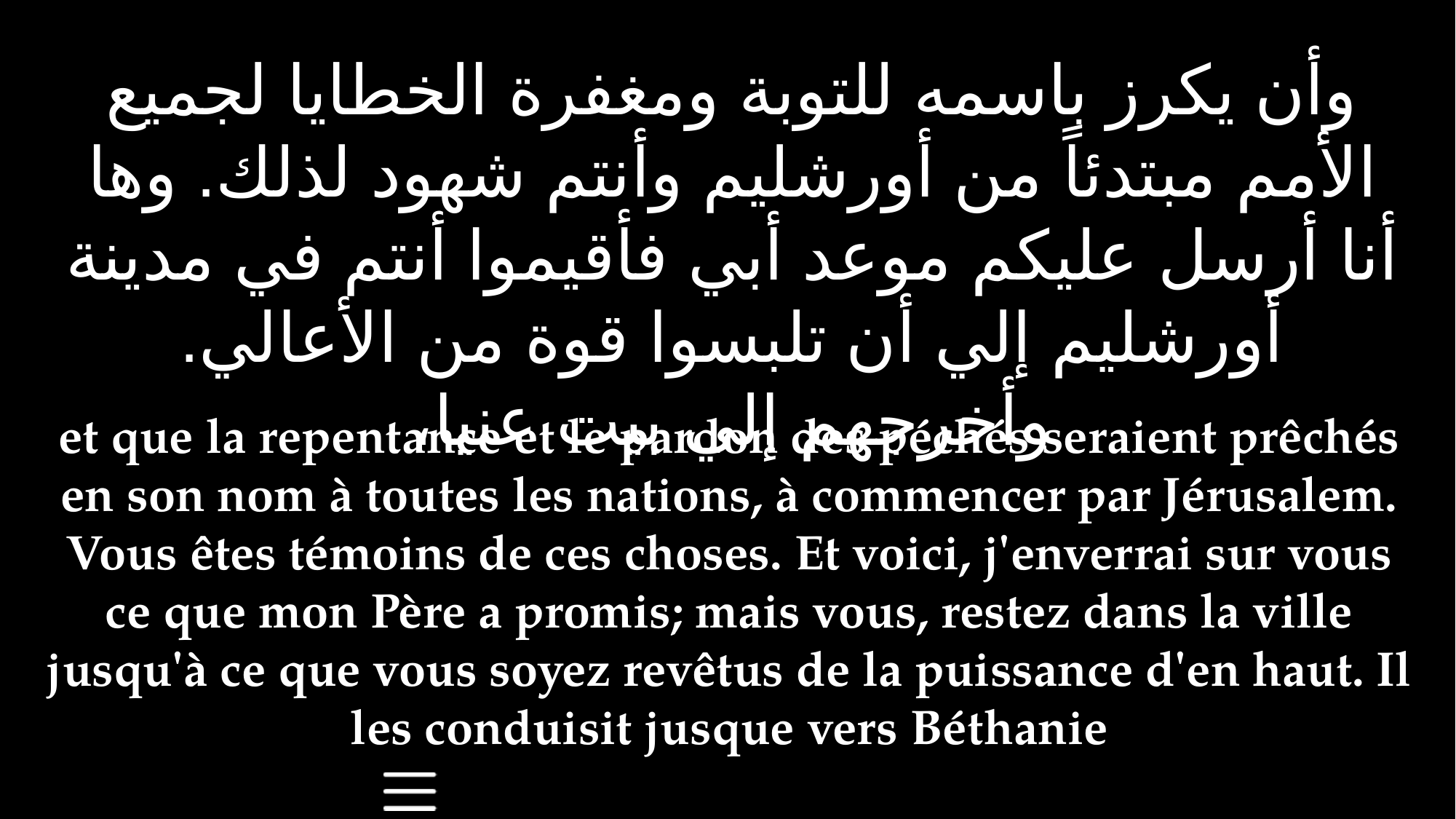

وأن يكرز باسمه للتوبة ومغفرة الخطايا لجميع الأمم مبتدئاً من أورشليم وأنتم شهود لذلك. وها أنا أرسل عليكم موعد أبي فأقيموا أنتم في مدينة أورشليم إلي أن تلبسوا قوة من الأعالي. وأخرجهم إلي بيت عنيا،
et que la repentance et le pardon des péchés seraient prêchés en son nom à toutes les nations, à commencer par Jérusalem. Vous êtes témoins de ces choses. Et voici, j'enverrai sur vous ce que mon Père a promis; mais vous, restez dans la ville jusqu'à ce que vous soyez revêtus de la puissance d'en haut. Il les conduisit jusque vers Béthanie